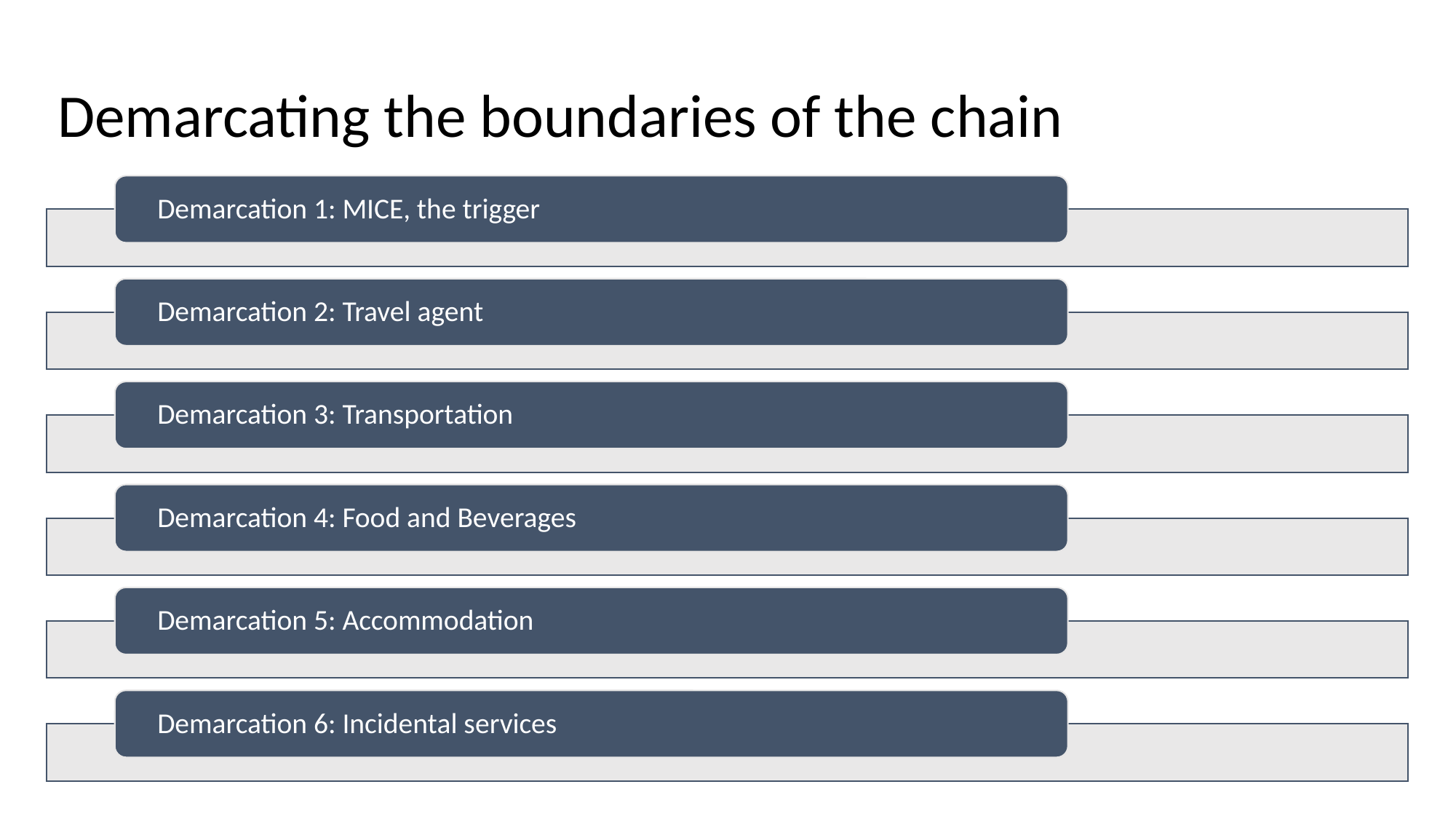

# Demarcating the boundaries of the chain
Demarcation 1: MICE, the trigger
Demarcation 2: Travel agent
Demarcation 3: Transportation
Demarcation 4: Food and Beverages
Demarcation 5: Accommodation
Demarcation 6: Incidental services